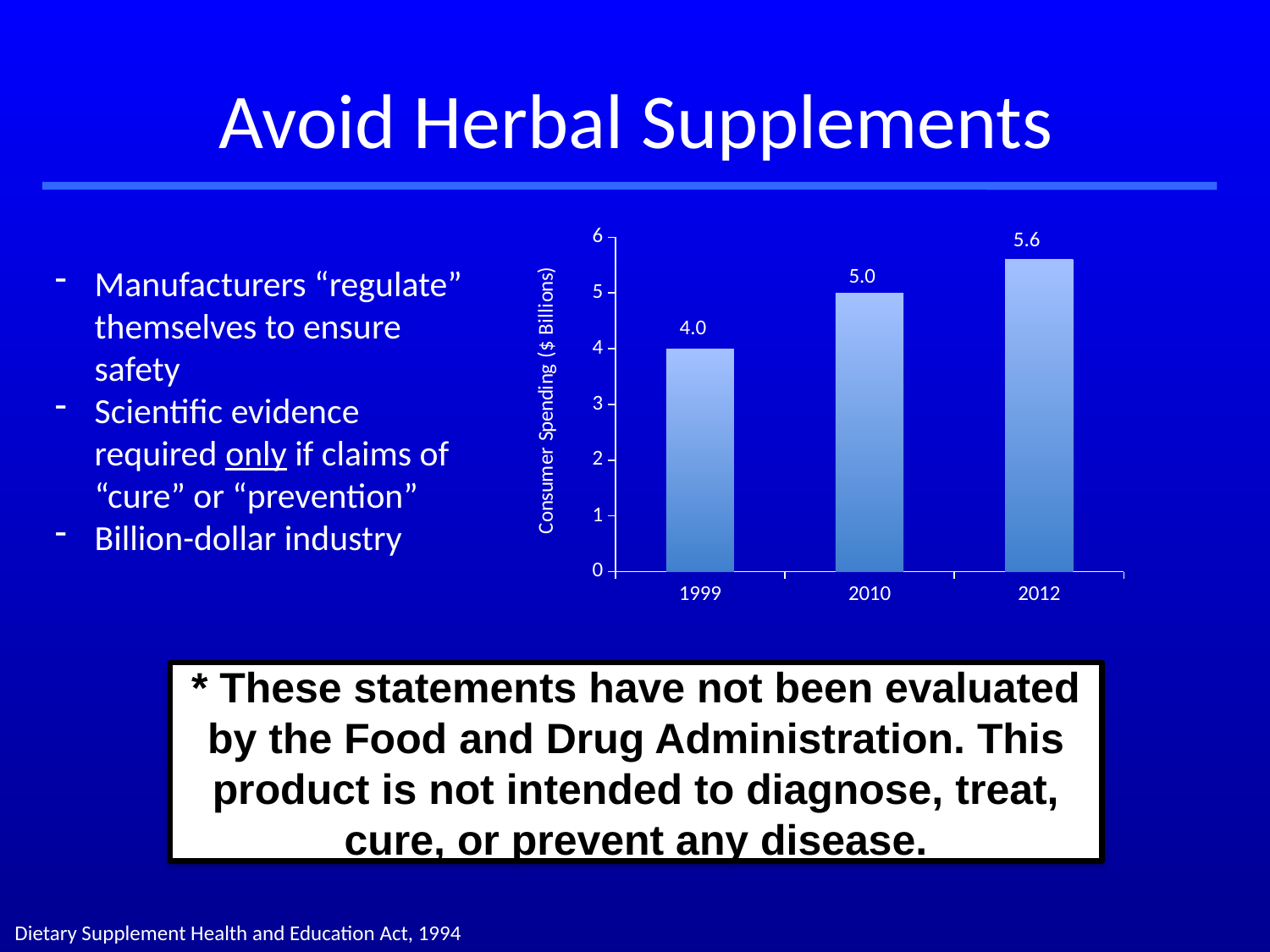

Avoid Herbal Supplements

### Chart

| Category | Series 1 |
|---|---|
| 1999.0 | 4.0 |
| 2010.0 | 5.0 |
| 2012.0 | 5.6 |
5.6
Manufacturers “regulate” themselves to ensure safety
Scientific evidence required only if claims of “cure” or “prevention”
Billion-dollar industry
5.0
4.0
* These statements have not been evaluated by the Food and Drug Administration. This product is not intended to diagnose, treat, cure, or prevent any disease.
Dietary Supplement Health and Education Act, 1994